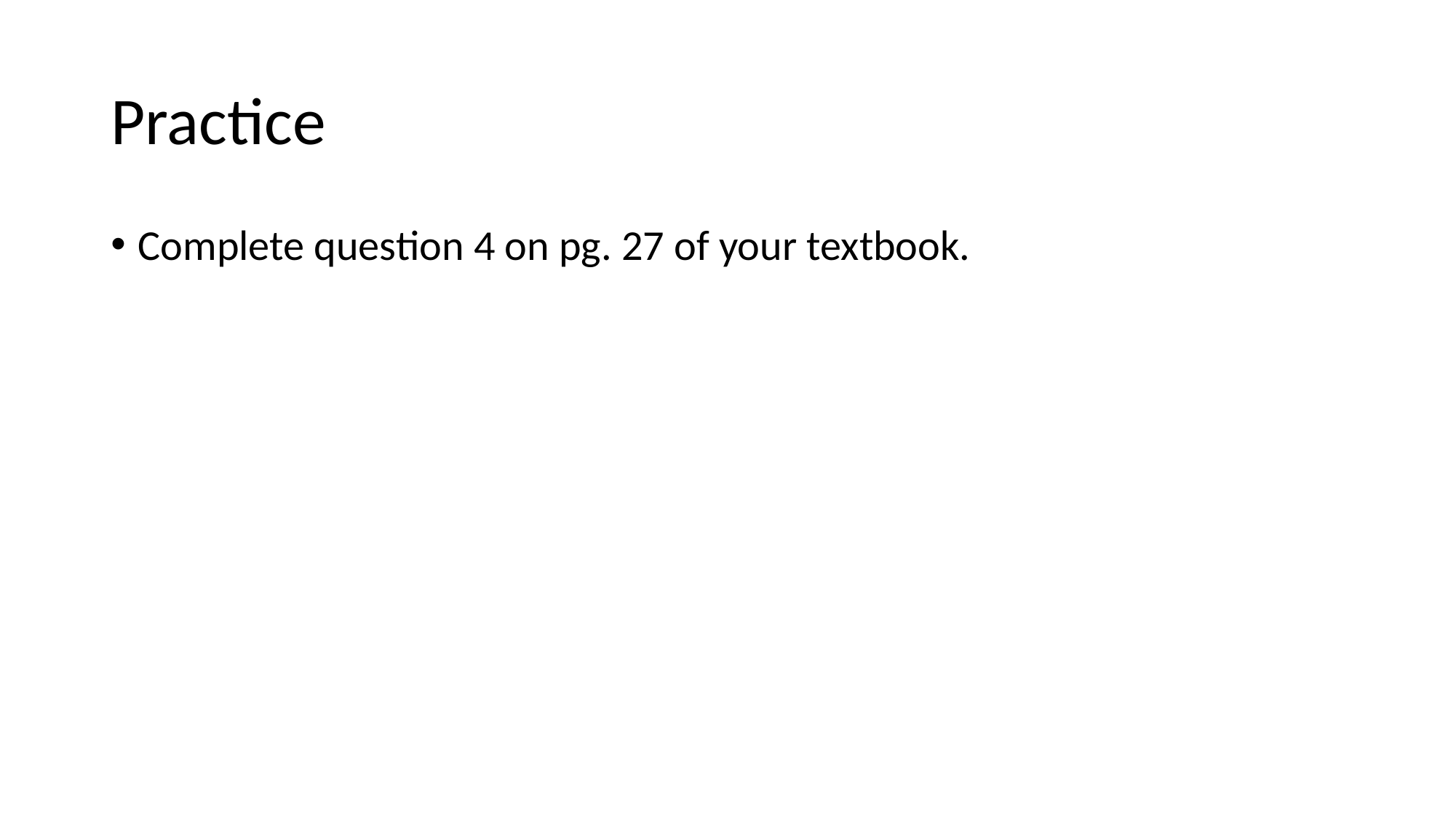

# Practice
Complete question 4 on pg. 27 of your textbook.